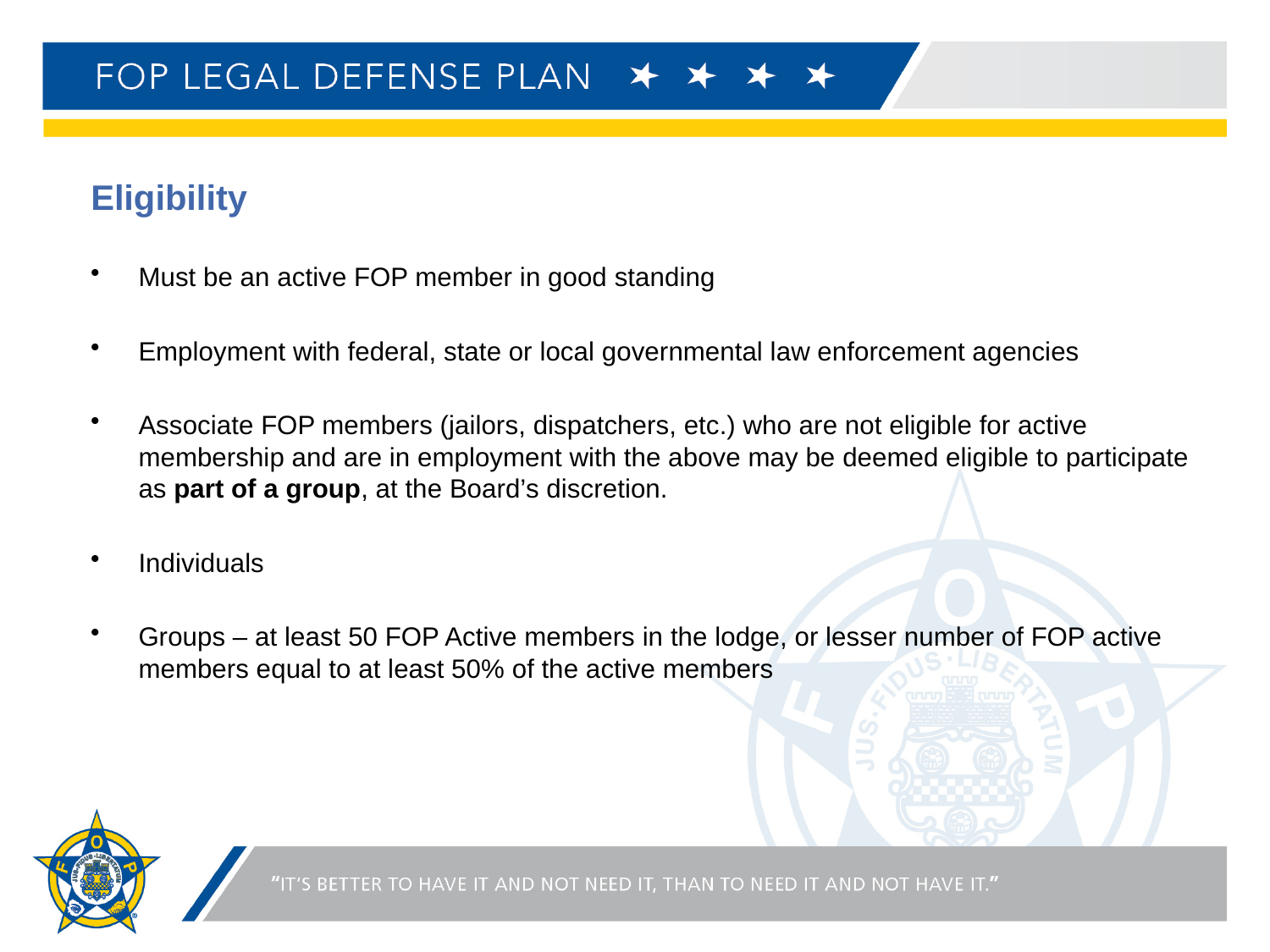

# Eligibility
Must be an active FOP member in good standing
Employment with federal, state or local governmental law enforcement agencies
Associate FOP members (jailors, dispatchers, etc.) who are not eligible for active membership and are in employment with the above may be deemed eligible to participate as part of a group, at the Board’s discretion.
Individuals
Groups – at least 50 FOP Active members in the lodge, or lesser number of FOP active members equal to at least 50% of the active members